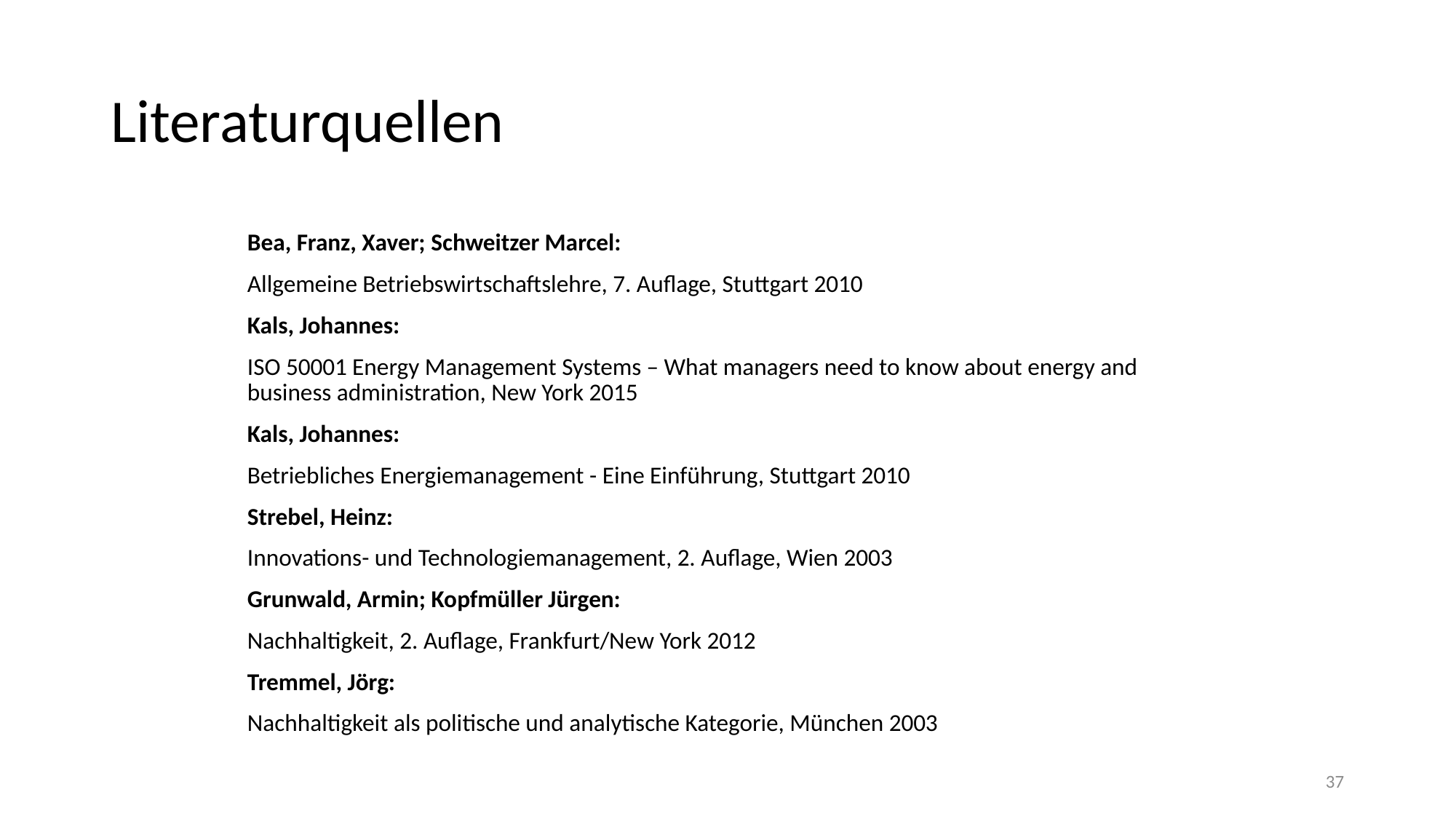

# Literaturquellen
Bea, Franz, Xaver; Schweitzer Marcel:
Allgemeine Betriebswirtschaftslehre, 7. Auflage, Stuttgart 2010
Kals, Johannes:
ISO 50001 Energy Management Systems – What managers need to know about energy and business administration, New York 2015
Kals, Johannes:
Betriebliches Energiemanagement - Eine Einführung, Stuttgart 2010
Strebel, Heinz:
Innovations- und Technologiemanagement, 2. Auflage, Wien 2003
Grunwald, Armin; Kopfmüller Jürgen:
Nachhaltigkeit, 2. Auflage, Frankfurt/New York 2012
Tremmel, Jörg:
Nachhaltigkeit als politische und analytische Kategorie, München 2003
37